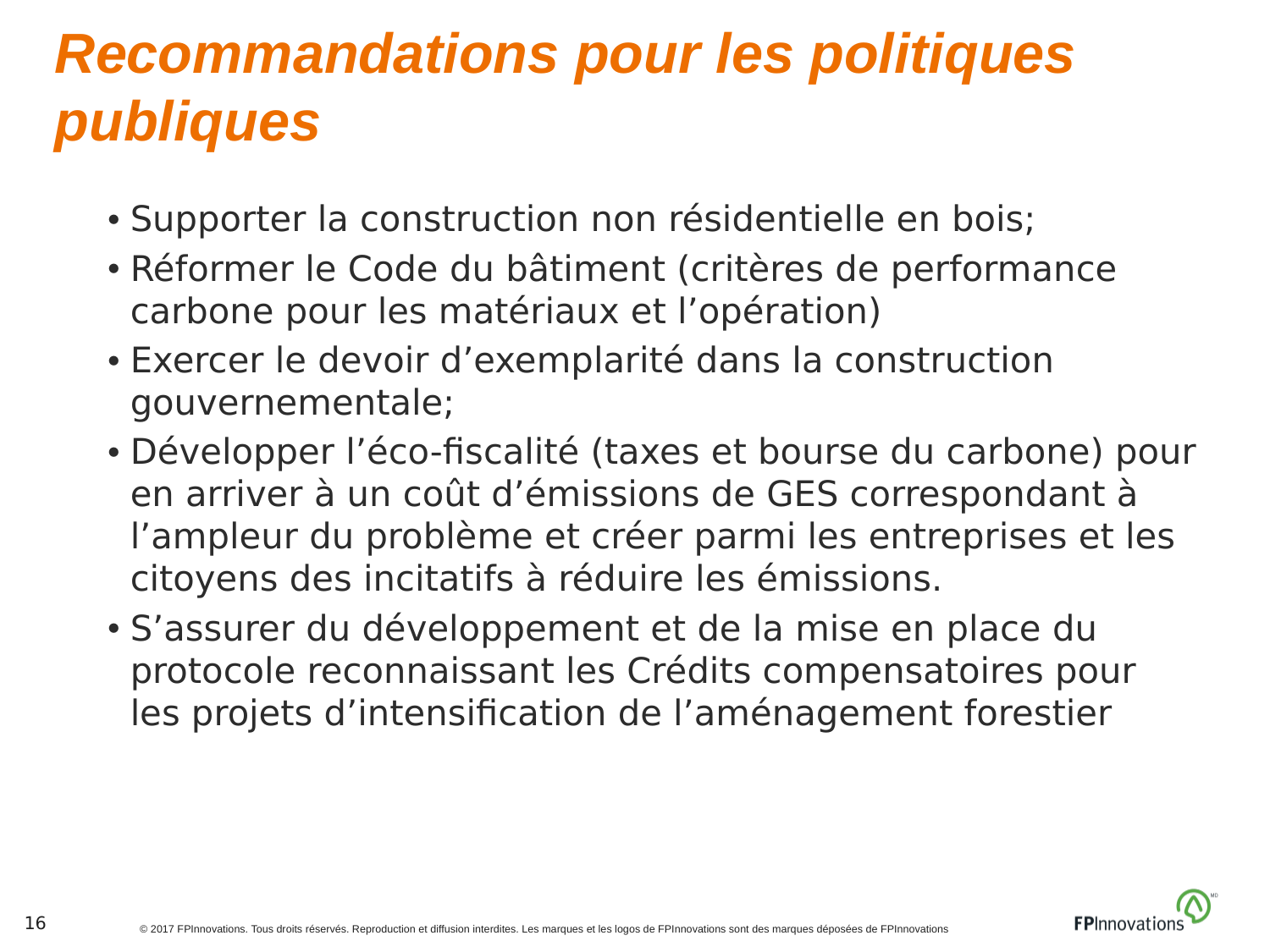

# Recommandations pour les politiques publiques
Supporter la construction non résidentielle en bois;
Réformer le Code du bâtiment (critères de performance carbone pour les matériaux et l’opération)
Exercer le devoir d’exemplarité dans la construction gouvernementale;
Développer l’éco-fiscalité (taxes et bourse du carbone) pour en arriver à un coût d’émissions de GES correspondant à l’ampleur du problème et créer parmi les entreprises et les citoyens des incitatifs à réduire les émissions.
S’assurer du développement et de la mise en place du protocole reconnaissant les Crédits compensatoires pour les projets d’intensification de l’aménagement forestier

16